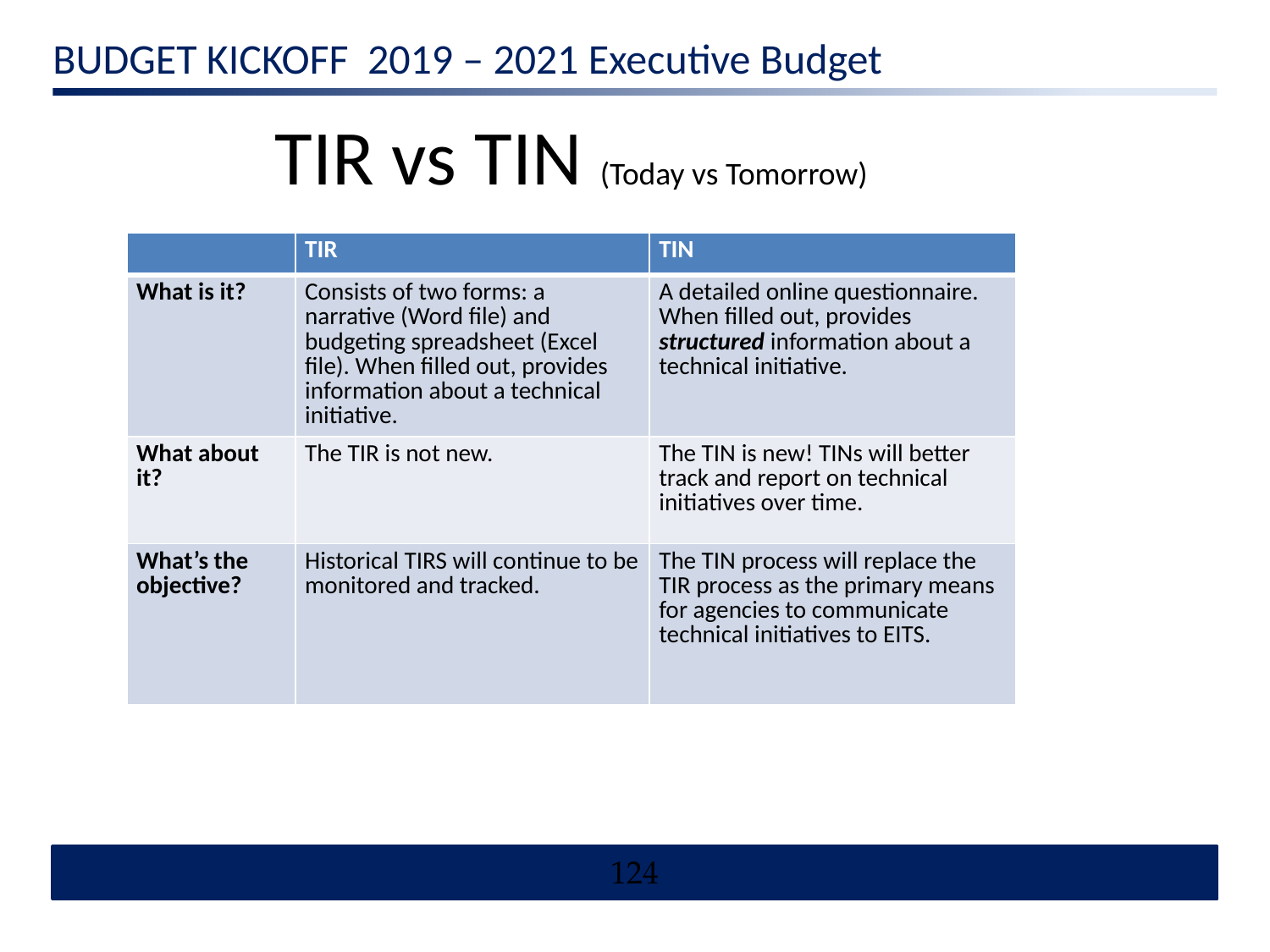

# TIR vs TIN (Today vs Tomorrow)
|  | TIR | TIN |
| --- | --- | --- |
| What is it? | Consists of two forms: a narrative (Word file) and budgeting spreadsheet (Excel file). When filled out, provides information about a technical initiative. | A detailed online questionnaire. When filled out, provides structured information about a technical initiative. |
| What about it? | The TIR is not new. | The TIN is new! TINs will better track and report on technical initiatives over time. |
| What’s the objective? | Historical TIRS will continue to be monitored and tracked. | The TIN process will replace the TIR process as the primary means for agencies to communicate technical initiatives to EITS. |
124